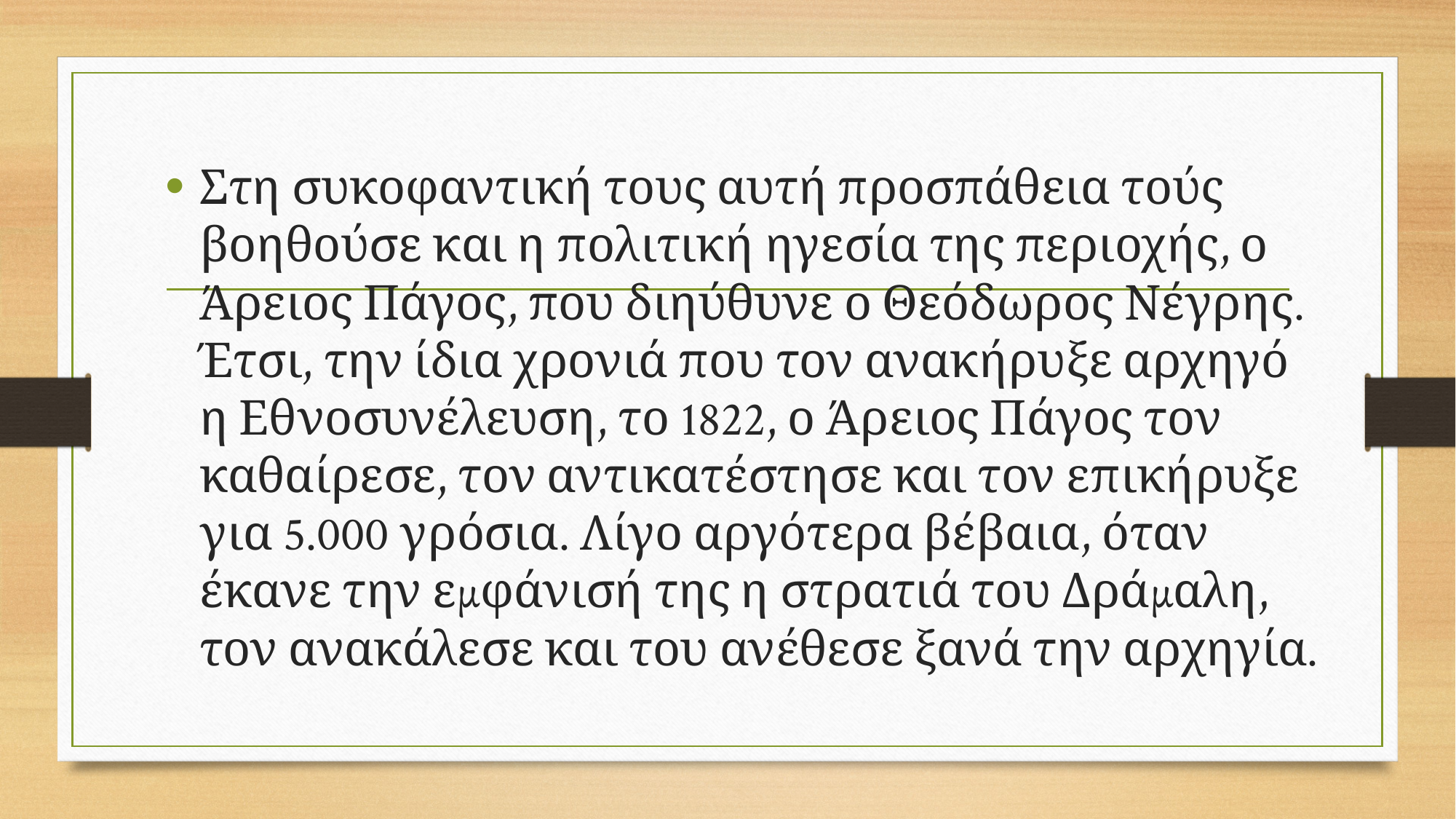

Στη συκοφαντική τους αυτή προσπάθεια τούς βοηθούσε και η πολιτική ηγεσία της περιοχής, ο Άρειος Πάγος, που διηύθυνε ο Θεόδωρος Νέγρης. Έτσι, την ίδια χρονιά που τον ανακήρυξε αρχηγό η Εθνοσυνέλευση, το 1822, ο Άρειος Πάγος τον καθαίρεσε, τον αντικατέστησε και τον επικήρυξε για 5.000 γρόσια. Λίγο αργότερα βέβαια, όταν έκανε την εμφάνισή της η στρατιά του Δράμαλη, τον ανακάλεσε και του ανέθεσε ξανά την αρχηγία.